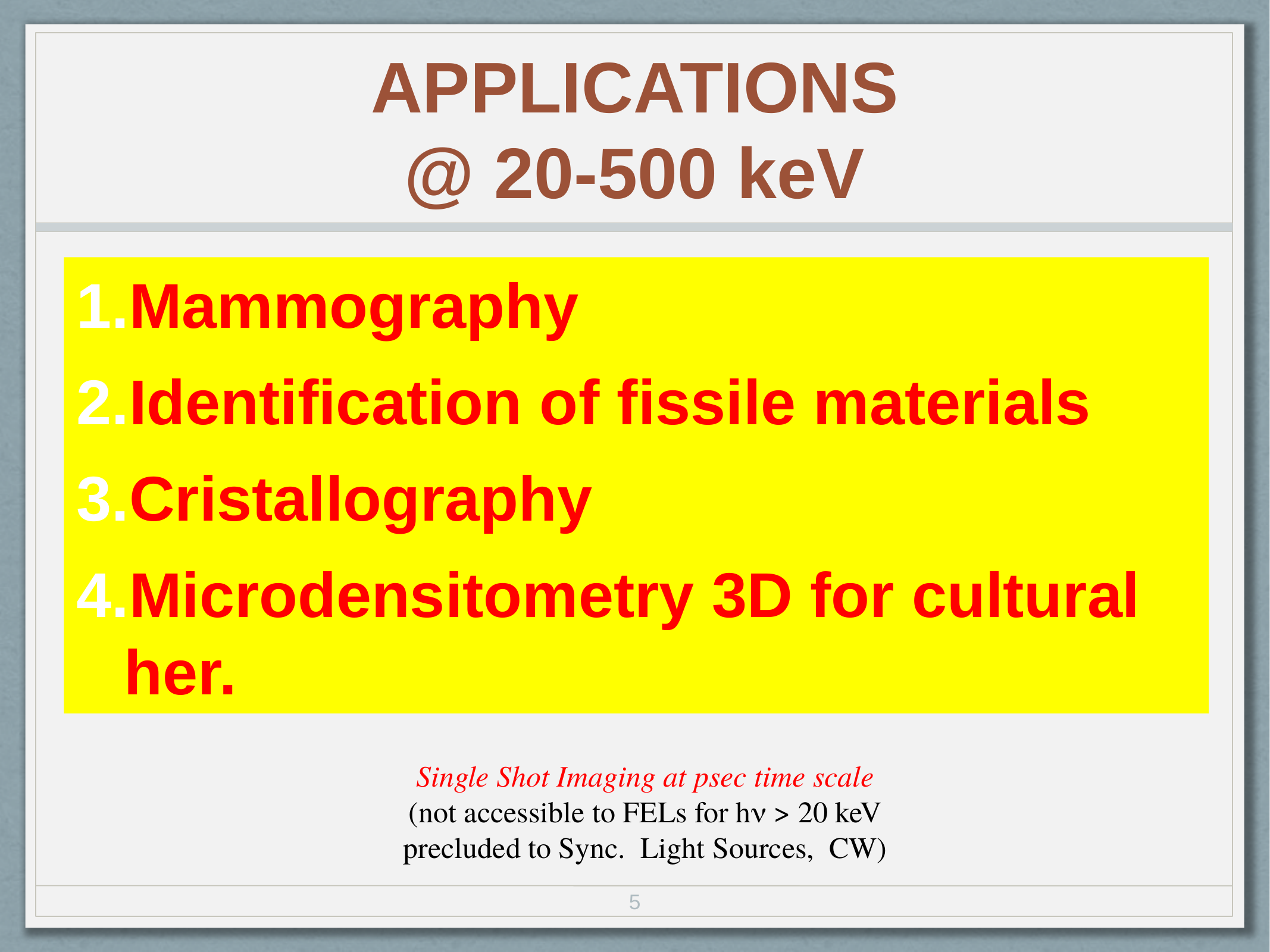

# APPLICATIONS @ 20-500 keV
Mammography
Identification of fissile materials
Cristallography
Microdensitometry 3D for cultural her.
Single Shot Imaging at psec time scale
(not accessible to FELs for hν > 20 keV
precluded to Sync.  Light Sources,  CW)
5